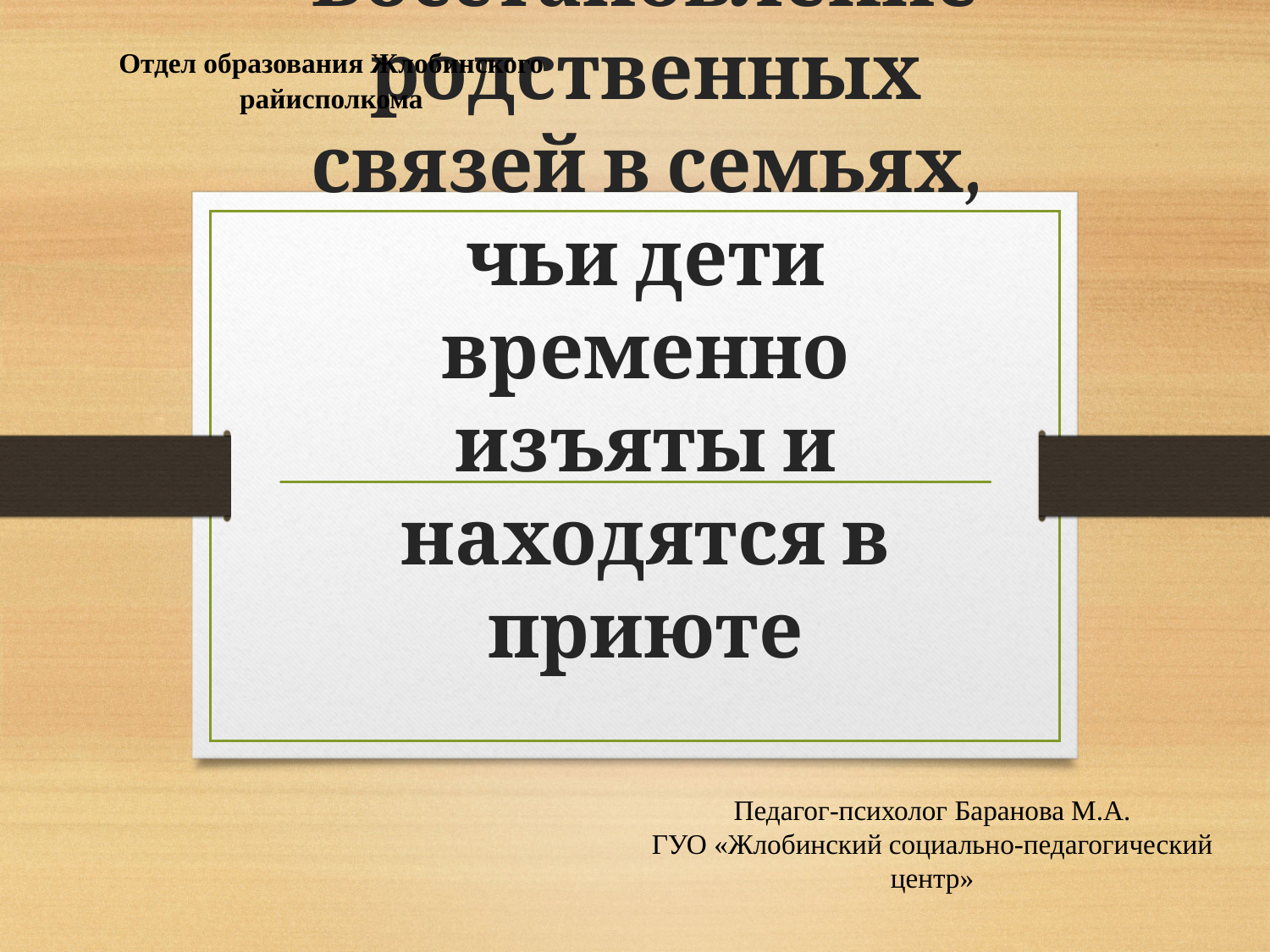

Отдел образования Жлобинского райисполкома
# Восстановление родственных связей в семьях, чьи дети временно изъяты и находятся в приюте
Педагог-психолог Баранова М.А.
ГУО «Жлобинский социально-педагогический центр»